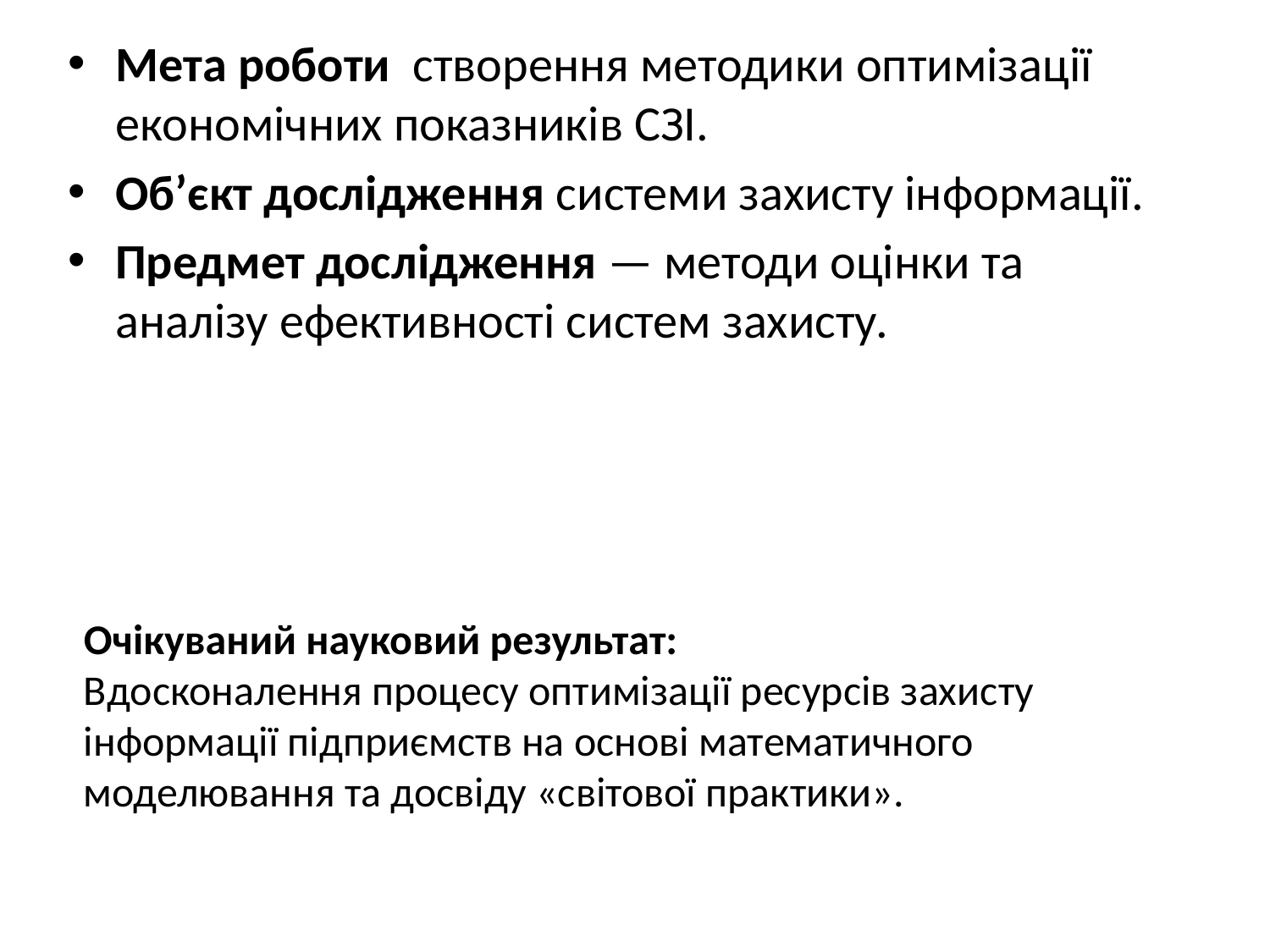

Мета роботи  створення методики оптимізації економічних показників СЗІ.
Об’єкт дослідження системи захисту інформації.
Предмет дослідження — методи оцінки та аналізу ефективності систем захисту.
Очікуваний науковий результат:
Вдосконалення процесу оптимізації ресурсів захисту інформації підприємств на основі математичного моделювання та досвіду «світової практики».